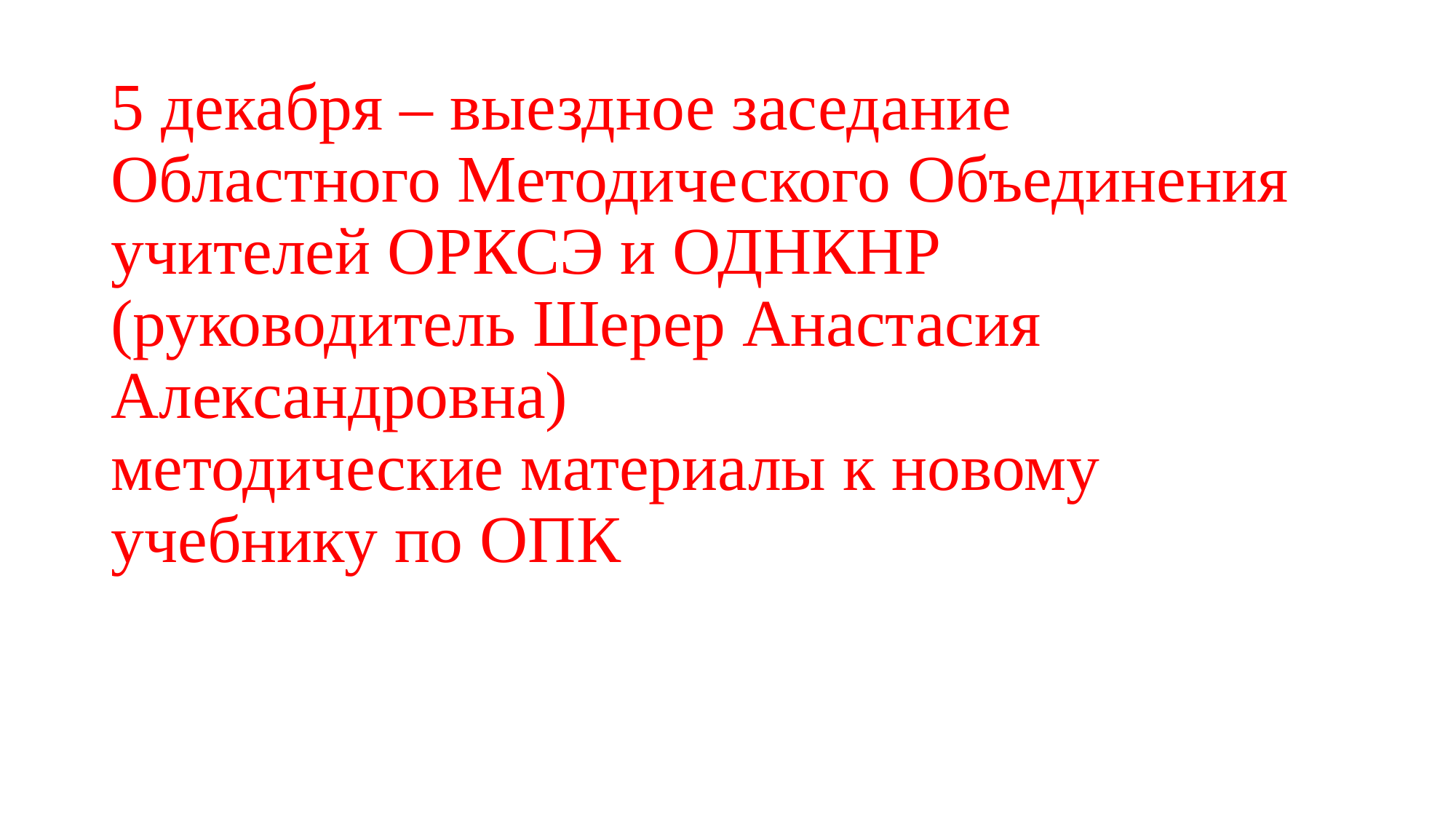

# 5 декабря – выездное заседание Областного Методического Объединения учителей ОРКСЭ и ОДНКНР (руководитель Шерер Анастасия Александровна) методические материалы к новому учебнику по ОПК